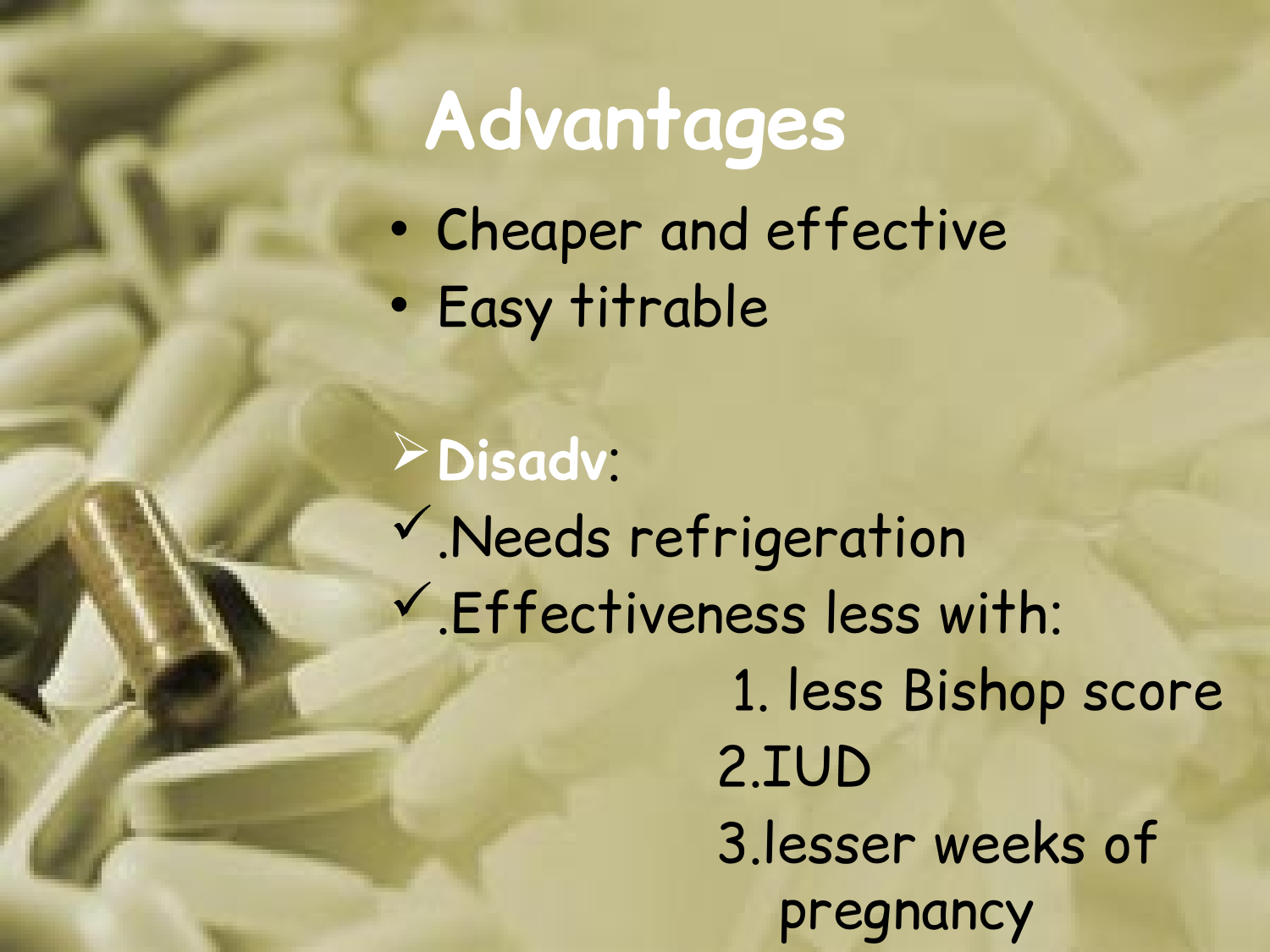

# Advantages
Cheaper and effective
Easy titrable

Disadv:
.Needs refrigeration
.Effectiveness less with:
                     1. less Bishop score
                    2.IUD
                    3.lesser weeks of                           pregnancy